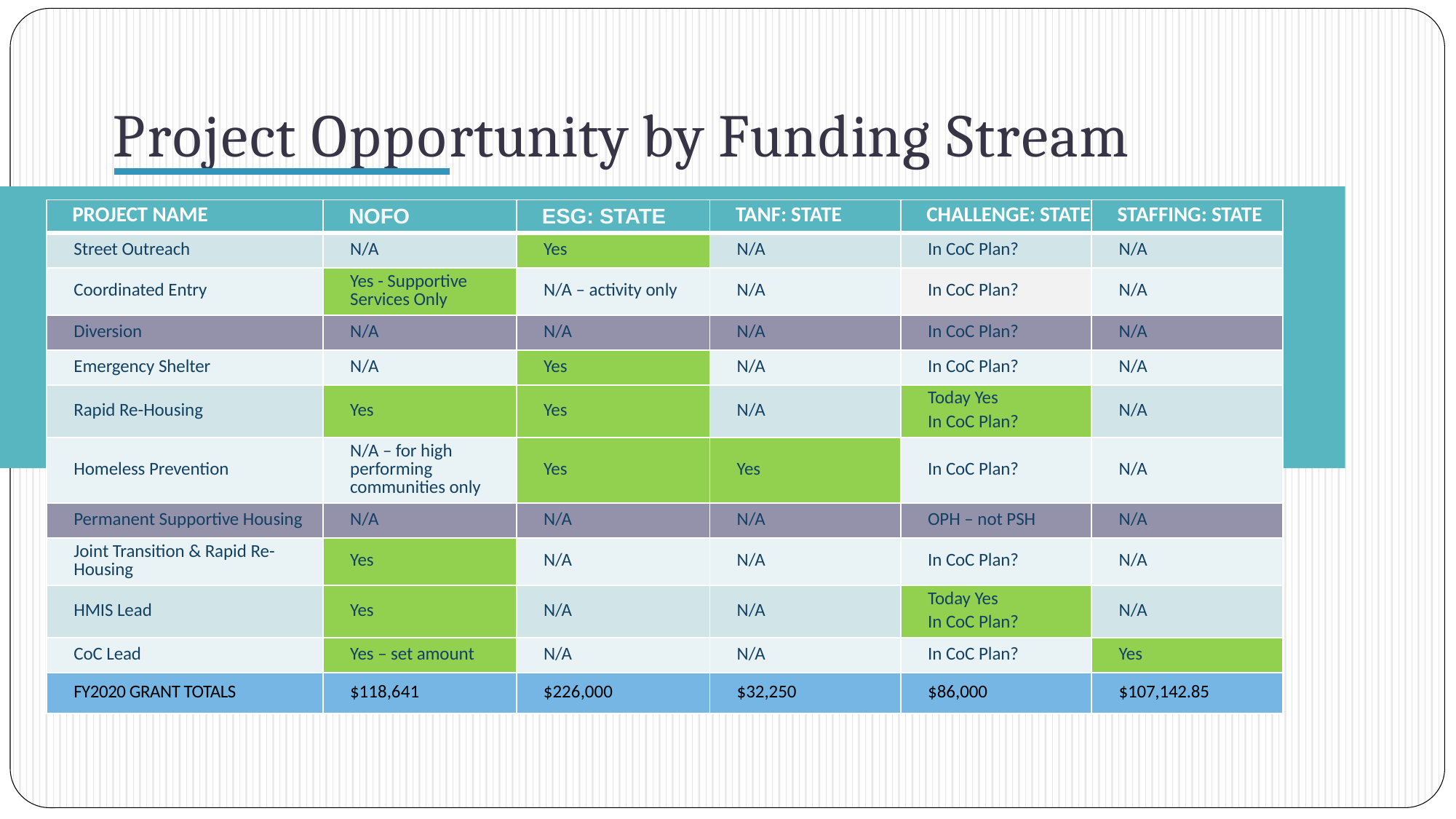

# Project Opportunity by Funding Stream

| PROJECT NAME | NOFO | ESG: STATE | TANF: STATE | CHALLENGE: STATE | STAFFING: STATE |
| --- | --- | --- | --- | --- | --- |
| Street Outreach | N/A | Yes | N/A | In CoC Plan? | N/A |
| Coordinated Entry | Yes - Supportive Services Only | N/A – activity only | N/A | In CoC Plan? | N/A |
| Diversion | N/A | N/A | N/A | In CoC Plan? | N/A |
| Emergency Shelter | N/A | Yes | N/A | In CoC Plan? | N/A |
| Rapid Re-Housing | Yes | Yes | N/A | Today Yes In CoC Plan? | N/A |
| Homeless Prevention | N/A – for high performing communities only | Yes | Yes | In CoC Plan? | N/A |
| Permanent Supportive Housing | N/A | N/A | N/A | OPH – not PSH | N/A |
| Joint Transition & Rapid Re-Housing | Yes | N/A | N/A | In CoC Plan? | N/A |
| HMIS Lead | Yes | N/A | N/A | Today Yes In CoC Plan? | N/A |
| CoC Lead | Yes – set amount | N/A | N/A | In CoC Plan? | Yes |
| FY2020 GRANT TOTALS | $118,641 | $226,000 | $32,250 | $86,000 | $107,142.85 |